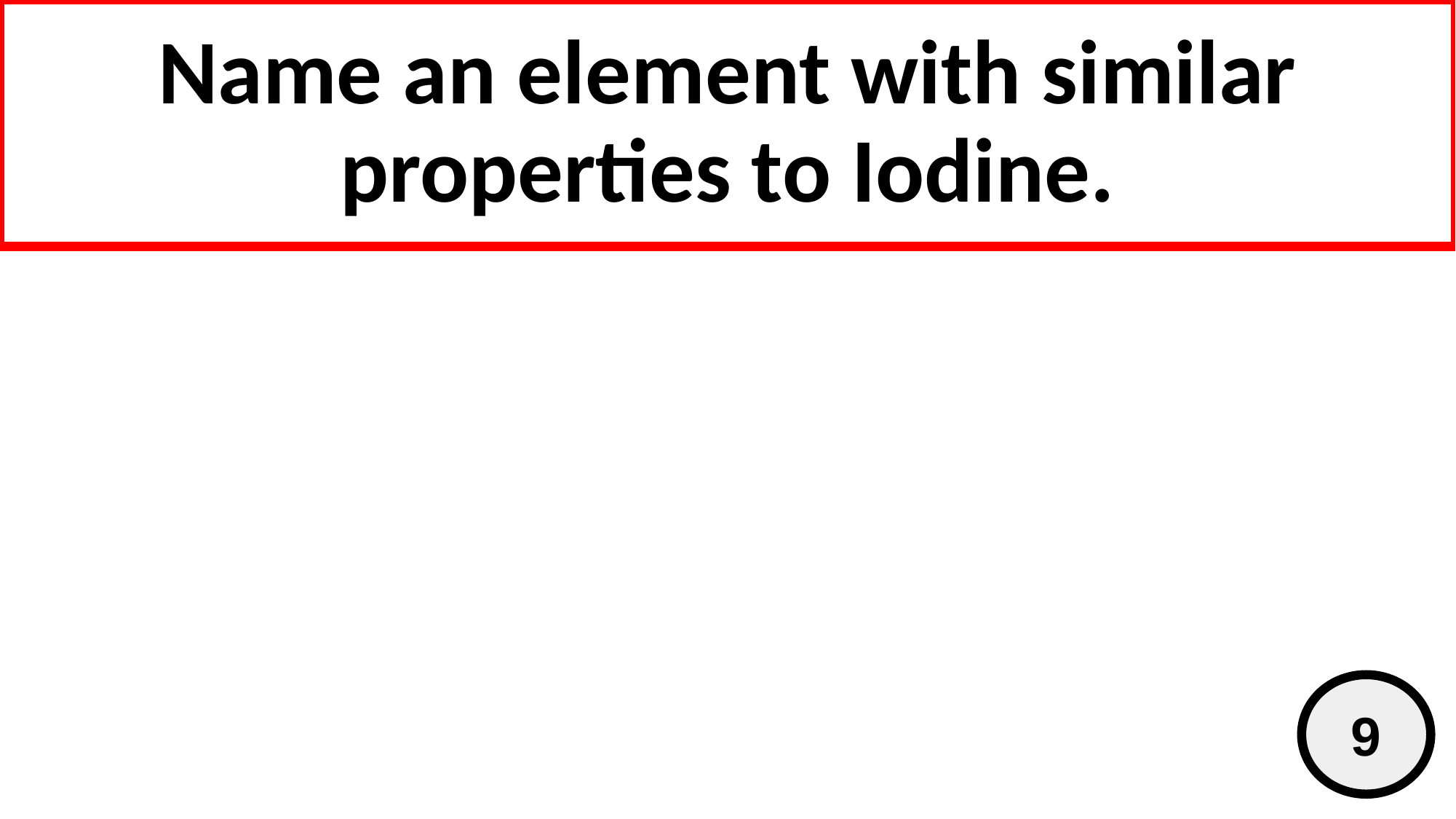

# Name an element with similar properties to Iodine.

9